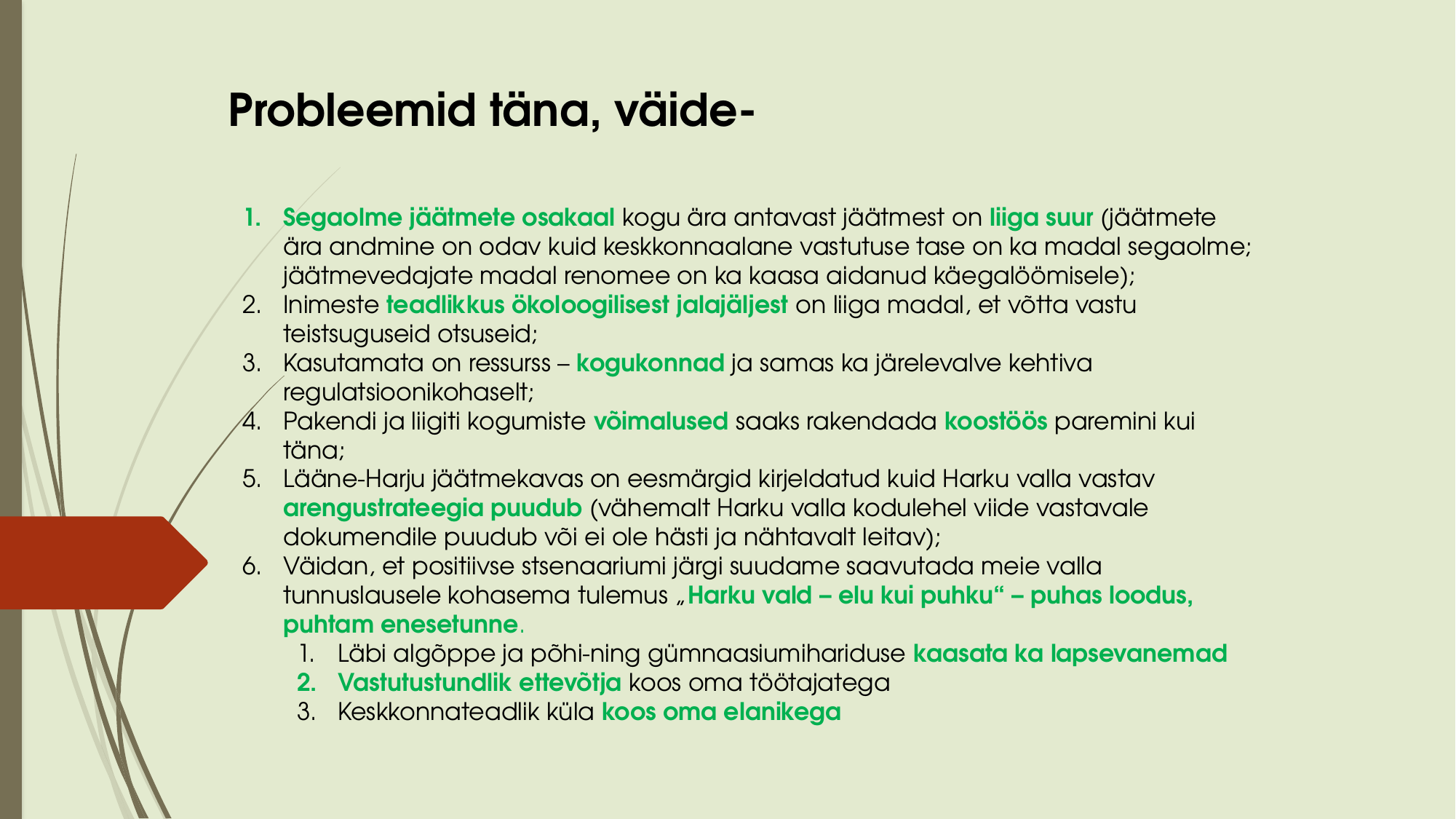

Probleemid täna, väide-
Segaolme jäätmete osakaal kogu ära antavast jäätmest on liiga suur (jäätmete ära andmine on odav kuid keskkonnaalane vastutuse tase on ka madal segaolme; jäätmevedajate madal renomee on ka kaasa aidanud käegalöömisele);
Inimeste teadlikkus ökoloogilisest jalajäljest on liiga madal, et võtta vastu teistsuguseid otsuseid;
Kasutamata on ressurss – kogukonnad ja samas ka järelevalve kehtiva regulatsioonikohaselt;
Pakendi ja liigiti kogumiste võimalused saaks rakendada koostöös paremini kui täna;
Lääne-Harju jäätmekavas on eesmärgid kirjeldatud kuid Harku valla vastav arengustrateegia puudub (vähemalt Harku valla kodulehel viide vastavale dokumendile puudub või ei ole hästi ja nähtavalt leitav);
Väidan, et positiivse stsenaariumi järgi suudame saavutada meie valla tunnuslausele kohasema tulemus „Harku vald – elu kui puhku“ – puhas loodus, puhtam enesetunne.
Läbi algõppe ja põhi-ning gümnaasiumihariduse kaasata ka lapsevanemad
Vastutustundlik ettevõtja koos oma töötajatega
Keskkonnateadlik küla koos oma elanikega